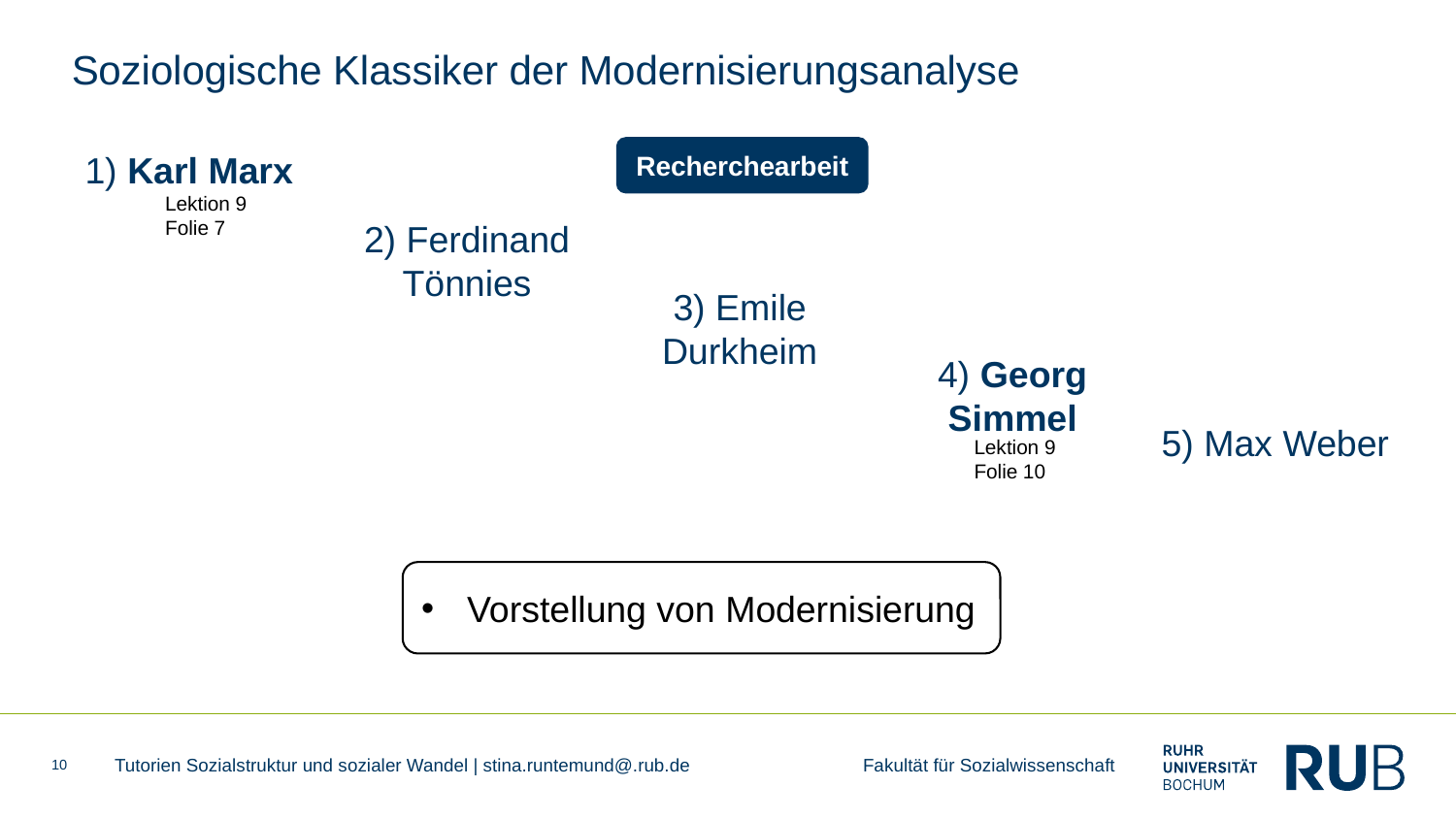

# Soziologische Klassiker der Modernisierungsanalyse
Recherchearbeit
1) Karl Marx

2) Ferdinand Tönnies

3) Emile Durkheim

4) Georg Simmel

5) Max Weber

Lektion 9 Folie 7
Lektion 9 Folie 10
Vorstellung von Modernisierung
10
Tutorien Sozialstruktur und sozialer Wandel | stina.runtemund@.rub.de                                  Fakultät für Sozialwissenschaft